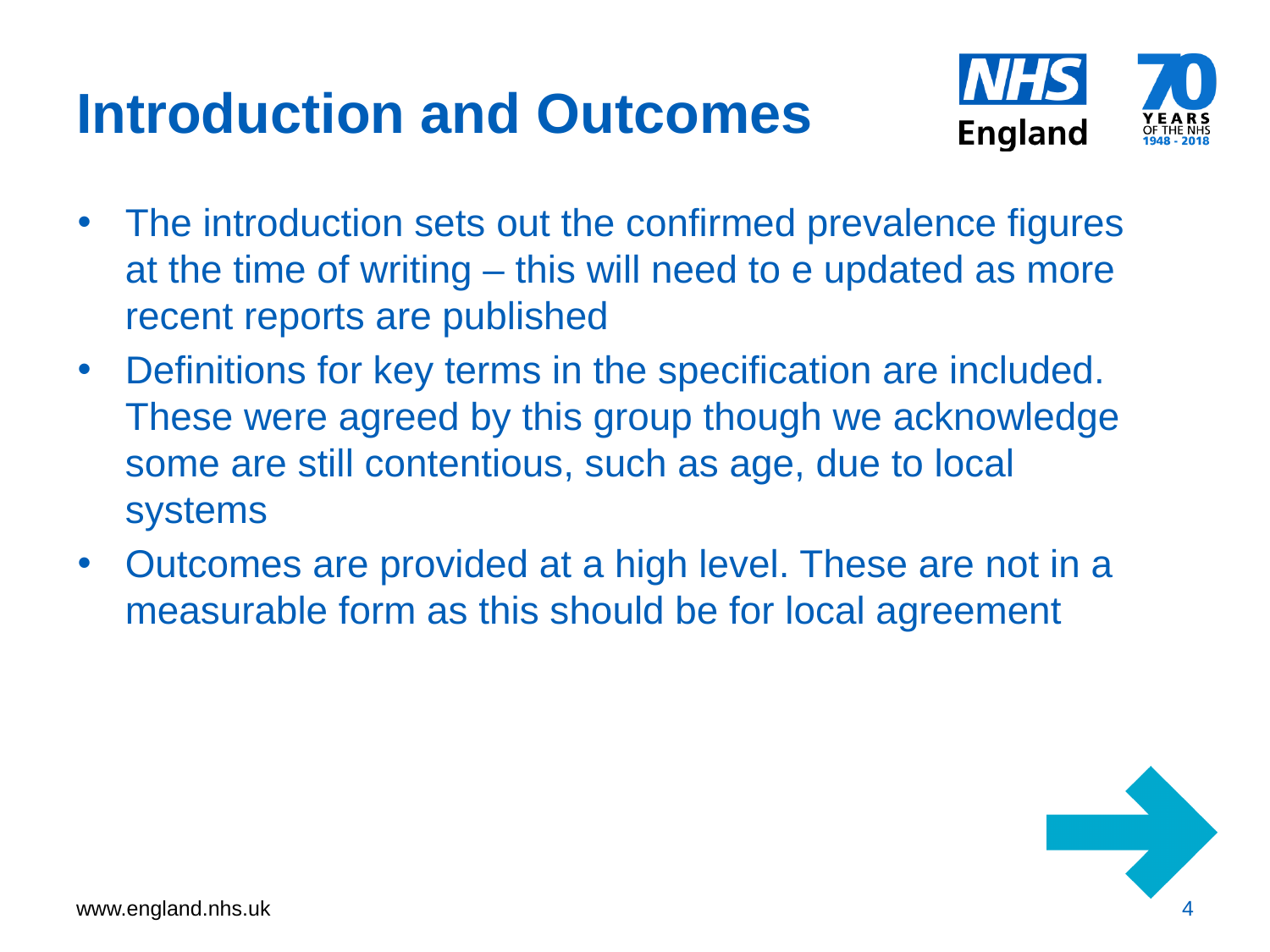

# Introduction and Outcomes
The introduction sets out the confirmed prevalence figures at the time of writing – this will need to e updated as more recent reports are published
Definitions for key terms in the specification are included. These were agreed by this group though we acknowledge some are still contentious, such as age, due to local systems
Outcomes are provided at a high level. These are not in a  measurable form as this should be for local agreement
4